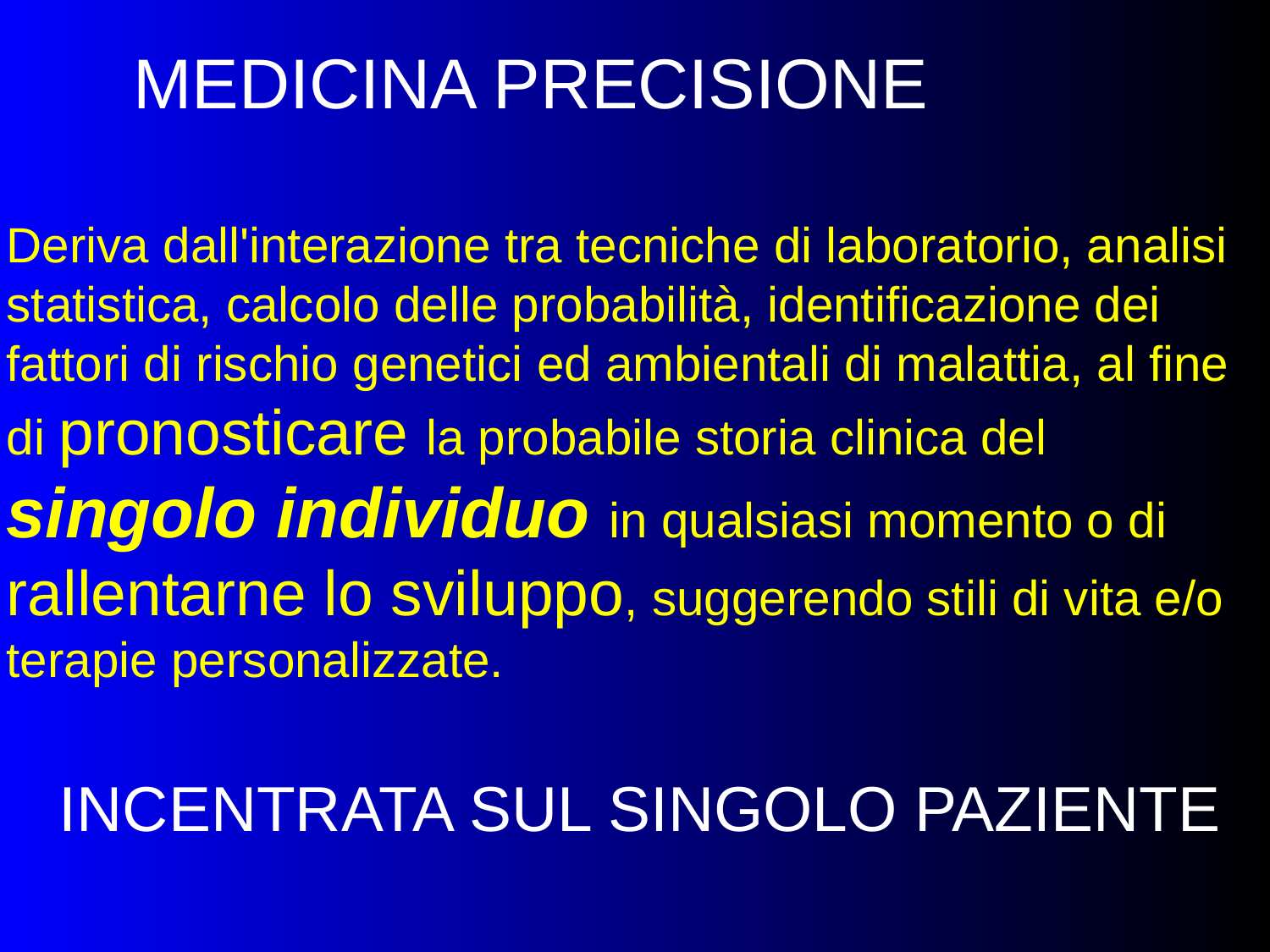

MEDICINA PRECISIONE
Deriva dall'interazione tra tecniche di laboratorio, analisi statistica, calcolo delle probabilità, identificazione dei fattori di rischio genetici ed ambientali di malattia, al fine di pronosticare la probabile storia clinica del singolo individuo in qualsiasi momento o di rallentarne lo sviluppo, suggerendo stili di vita e/o terapie personalizzate.
INCENTRATA SUL SINGOLO PAZIENTE